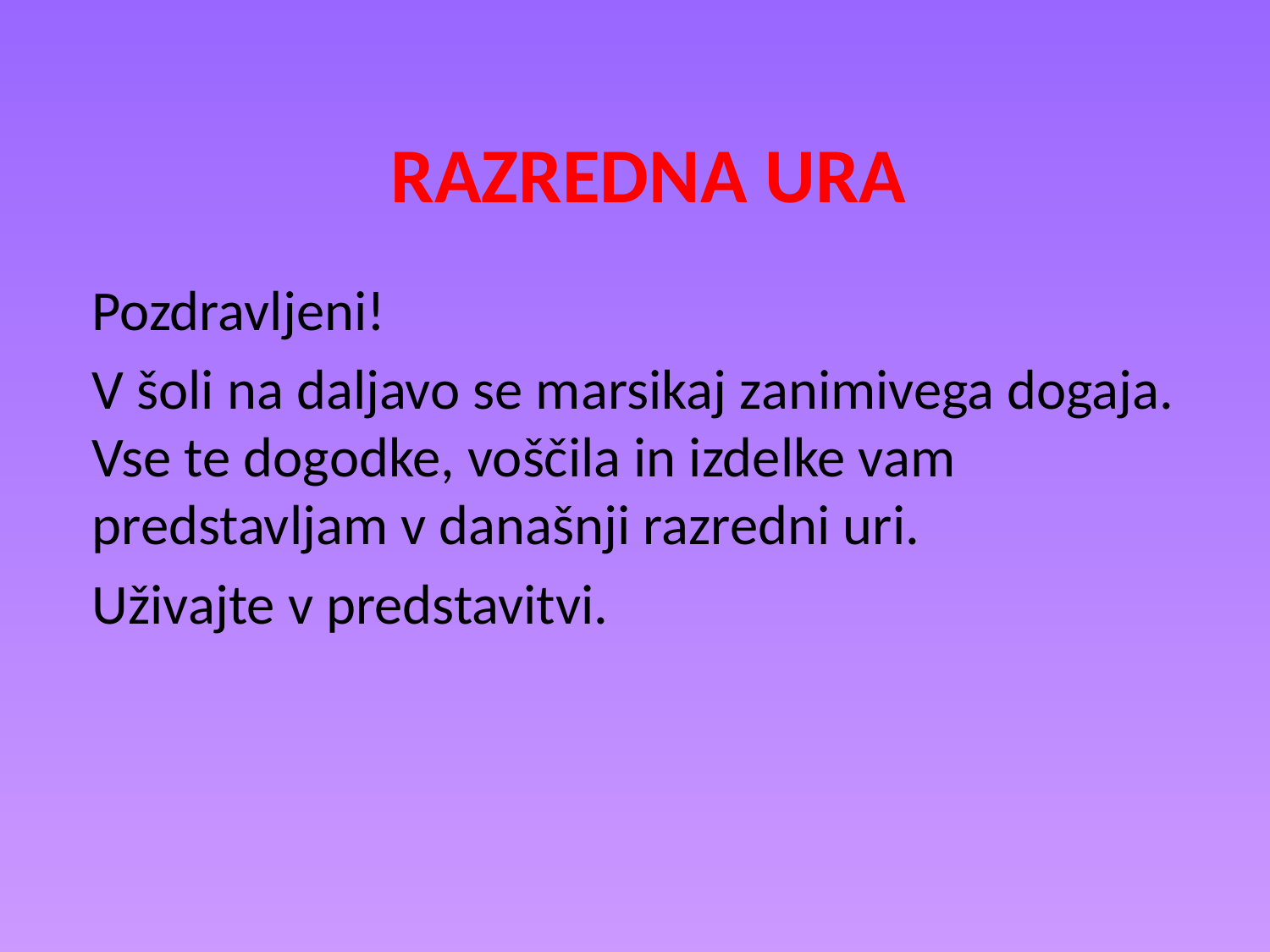

# RAZREDNA URA
Pozdravljeni!
V šoli na daljavo se marsikaj zanimivega dogaja. Vse te dogodke, voščila in izdelke vam predstavljam v današnji razredni uri.
Uživajte v predstavitvi.